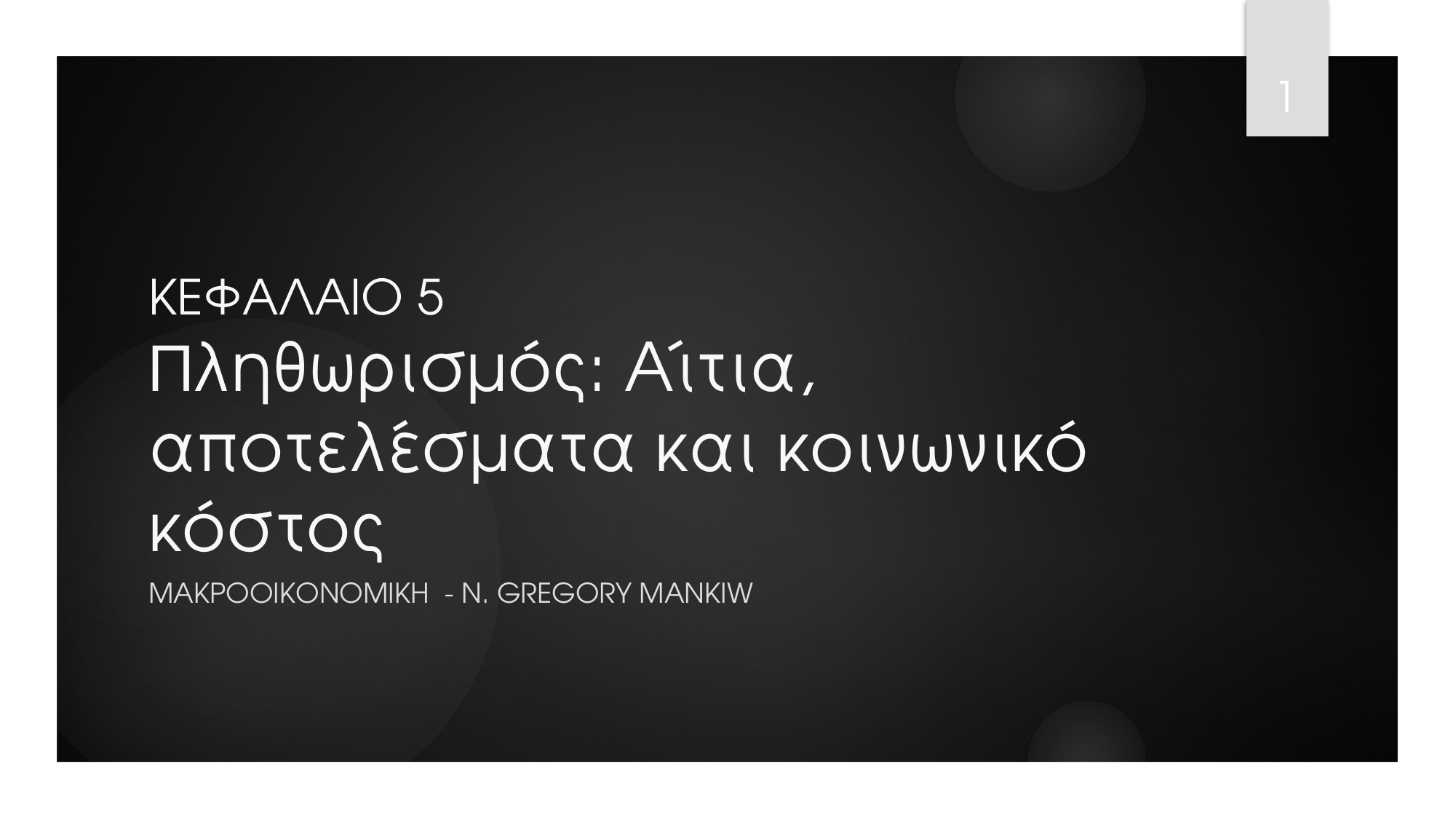

1
# ΚΕΦΑΛΑΙΟ 5 Πληθωρισμός: Αίτια, αποτελέσματα και κοινωνικό κόστος
ΜΑΚΡΟΟΙΚΟΝΟΜΙΚΗ  - N. Gregory Mankiw